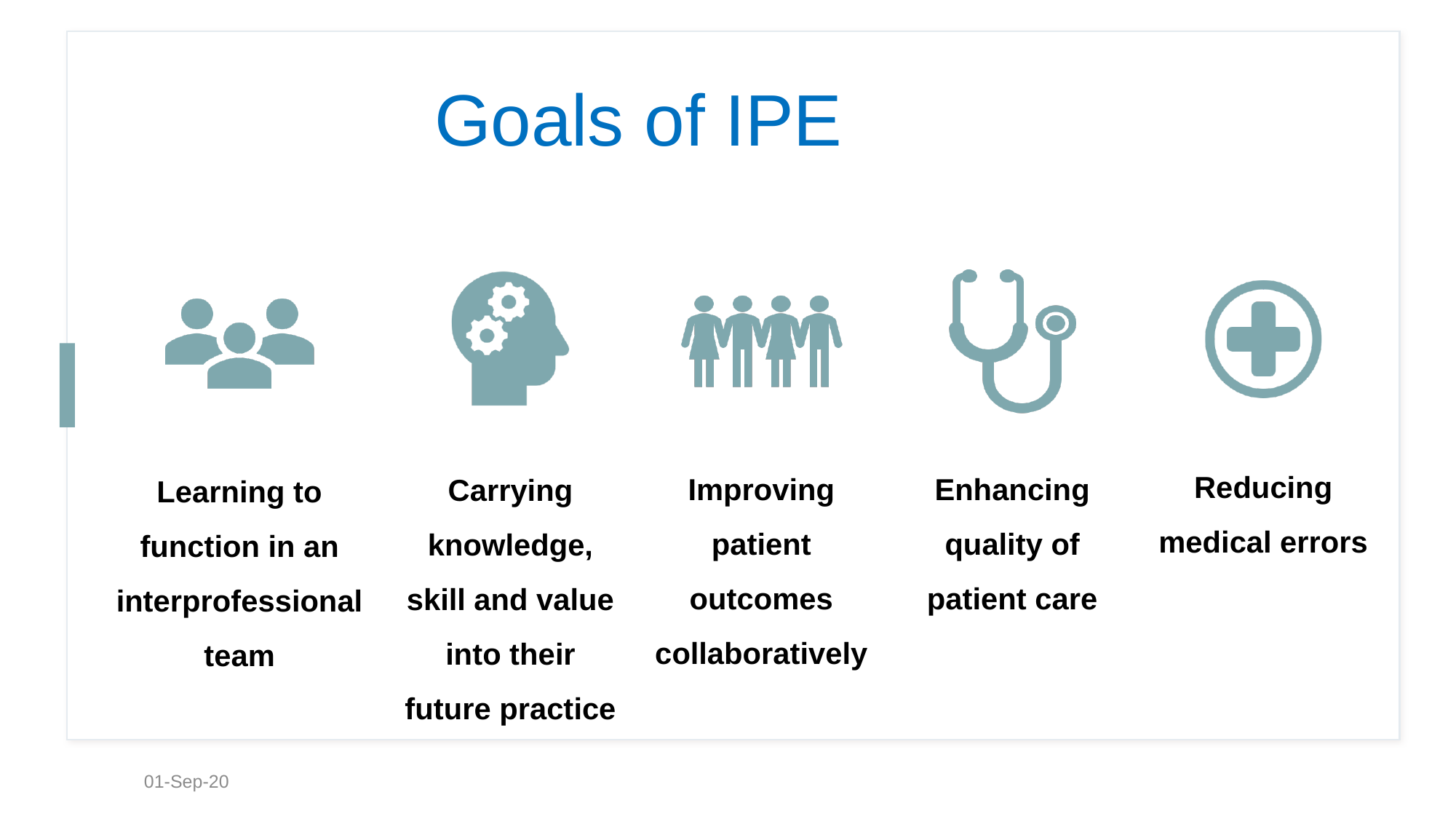

Goals of IPE
Learning to function in an interprofessional team
Carrying knowledge, skill and value into their future practice
Improving patient outcomes collaboratively
Enhancing quality of patient care
Reducing medical errors

01-Sep-20
Prof. Aye Aye Chit - IPE
3